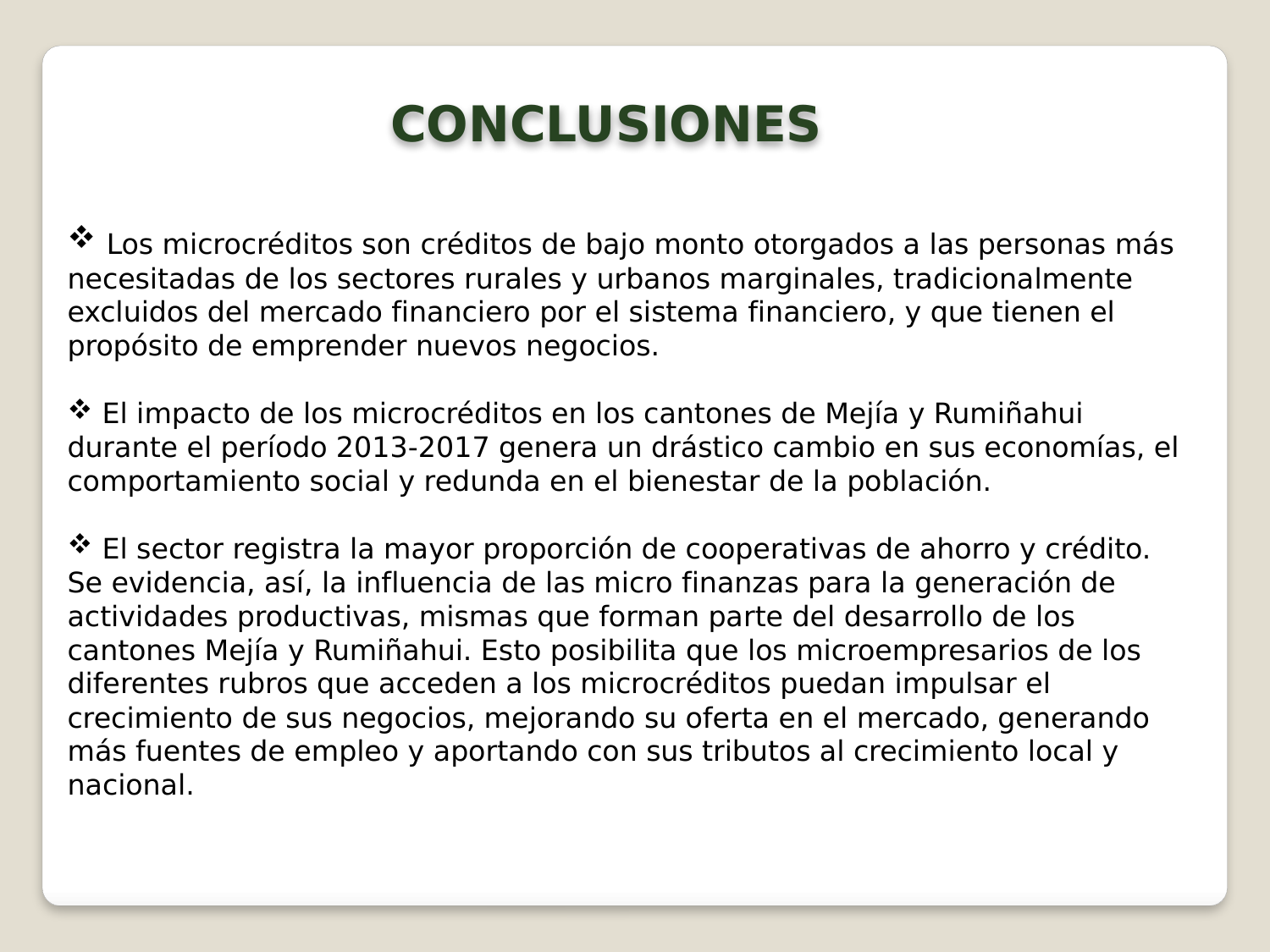

CONCLUSIONES
 Los microcréditos son créditos de bajo monto otorgados a las personas más necesitadas de los sectores rurales y urbanos marginales, tradicionalmente excluidos del mercado financiero por el sistema financiero, y que tienen el propósito de emprender nuevos negocios.

 El impacto de los microcréditos en los cantones de Mejía y Rumiñahui durante el período 2013-2017 genera un drástico cambio en sus economías, el comportamiento social y redunda en el bienestar de la población.

 El sector registra la mayor proporción de cooperativas de ahorro y crédito. Se evidencia, así, la influencia de las micro finanzas para la generación de actividades productivas, mismas que forman parte del desarrollo de los cantones Mejía y Rumiñahui. Esto posibilita que los microempresarios de los diferentes rubros que acceden a los microcréditos puedan impulsar el crecimiento de sus negocios, mejorando su oferta en el mercado, generando más fuentes de empleo y aportando con sus tributos al crecimiento local y nacional.